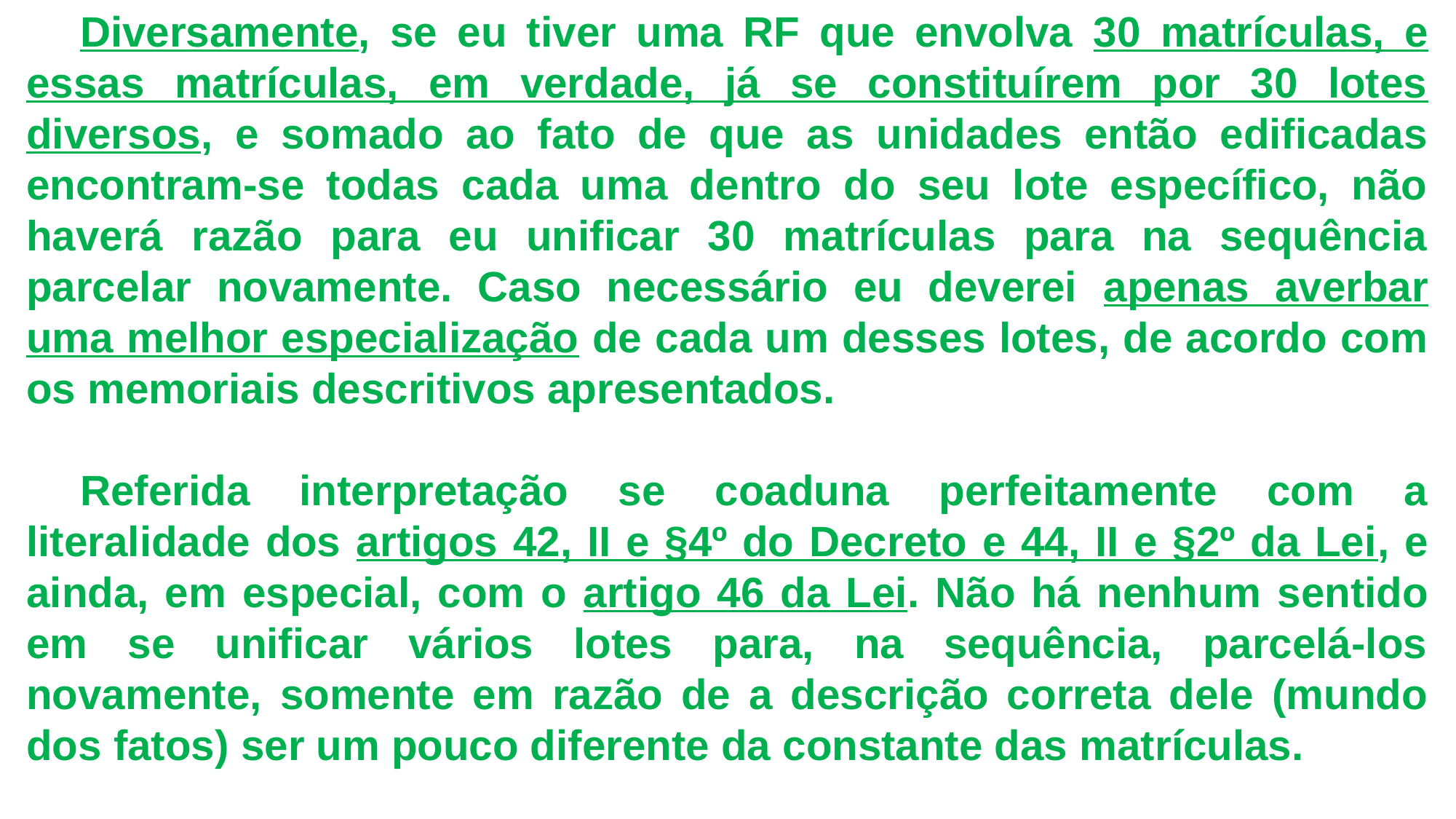

Diversamente, se eu tiver uma RF que envolva 30 matrículas, e essas matrículas, em verdade, já se constituírem por 30 lotes diversos, e somado ao fato de que as unidades então edificadas encontram-se todas cada uma dentro do seu lote específico, não haverá razão para eu unificar 30 matrículas para na sequência parcelar novamente. Caso necessário eu deverei apenas averbar uma melhor especialização de cada um desses lotes, de acordo com os memoriais descritivos apresentados.

Referida interpretação se coaduna perfeitamente com a literalidade dos artigos 42, II e §4º do Decreto e 44, II e §2º da Lei, e ainda, em especial, com o artigo 46 da Lei. Não há nenhum sentido em se unificar vários lotes para, na sequência, parcelá-los novamente, somente em razão de a descrição correta dele (mundo dos fatos) ser um pouco diferente da constante das matrículas.